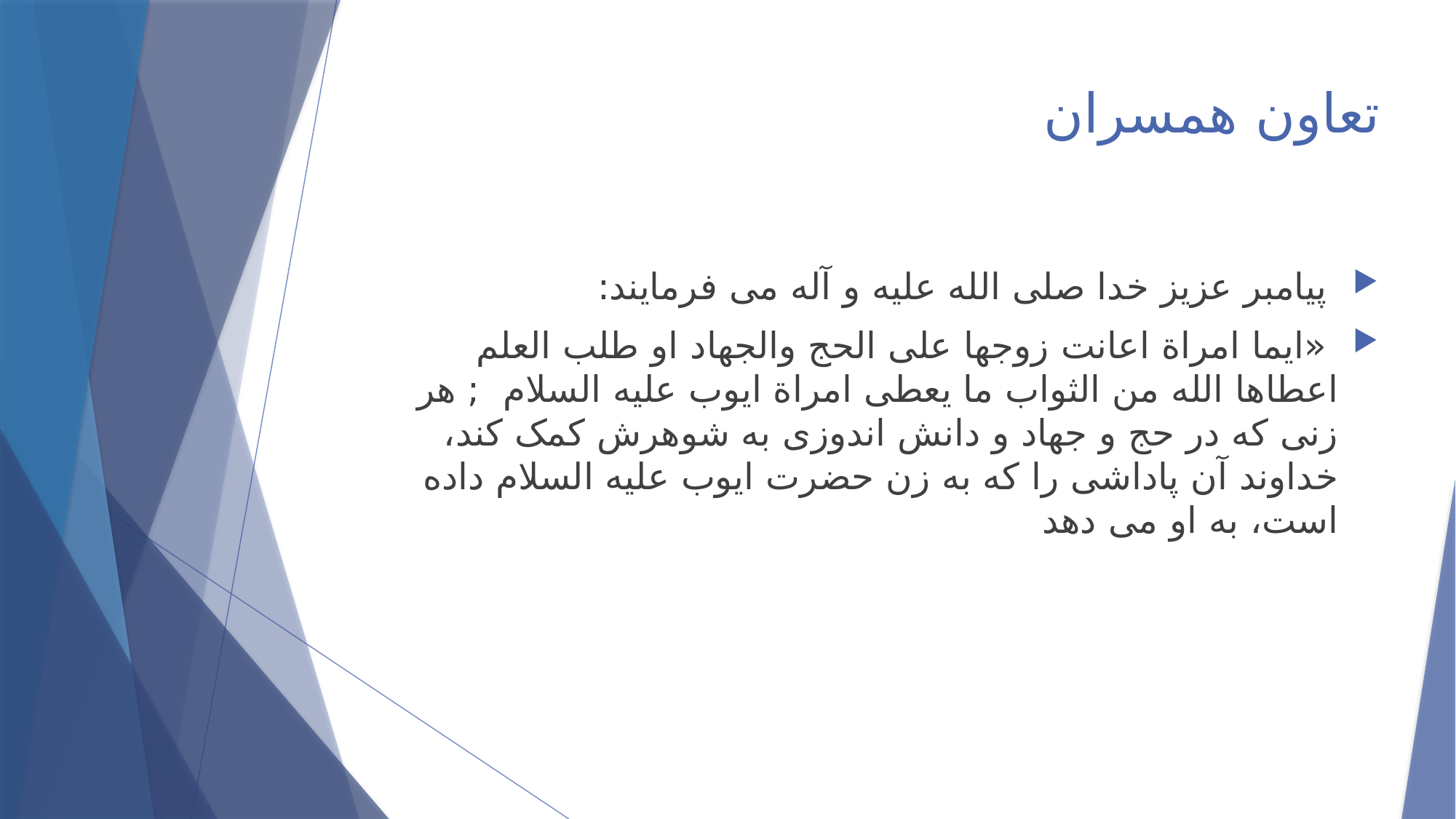

# تعاون همسران
 پیامبر عزیز خدا صلی الله علیه و آله می فرمایند:
 «ایما امراة اعانت زوجها علی الحج والجهاد او طلب العلم اعطاها الله من الثواب ما یعطی امراة ایوب علیه السلام  ; هر زنی که در حج و جهاد و دانش اندوزی به شوهرش کمک کند، خداوند آن پاداشی را که به زن حضرت ایوب علیه السلام داده است، به او می دهد